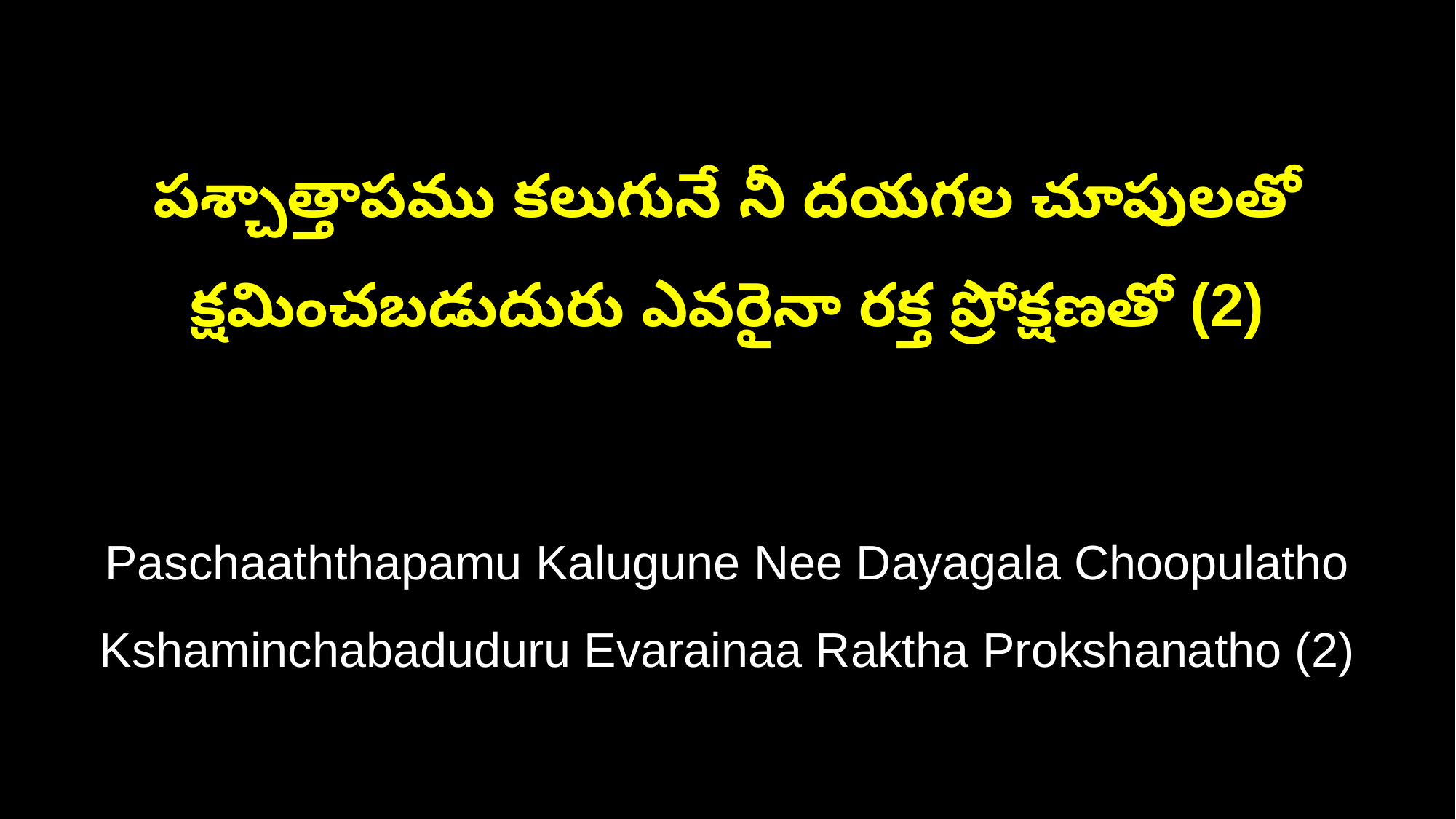

పశ్చాత్తాపము కలుగునే నీ దయగల చూపులతో
క్షమించబడుదురు ఎవరైనా రక్త ప్రోక్షణతో (2)
Paschaaththapamu Kalugune Nee Dayagala Choopulatho
Kshaminchabaduduru Evarainaa Raktha Prokshanatho (2)